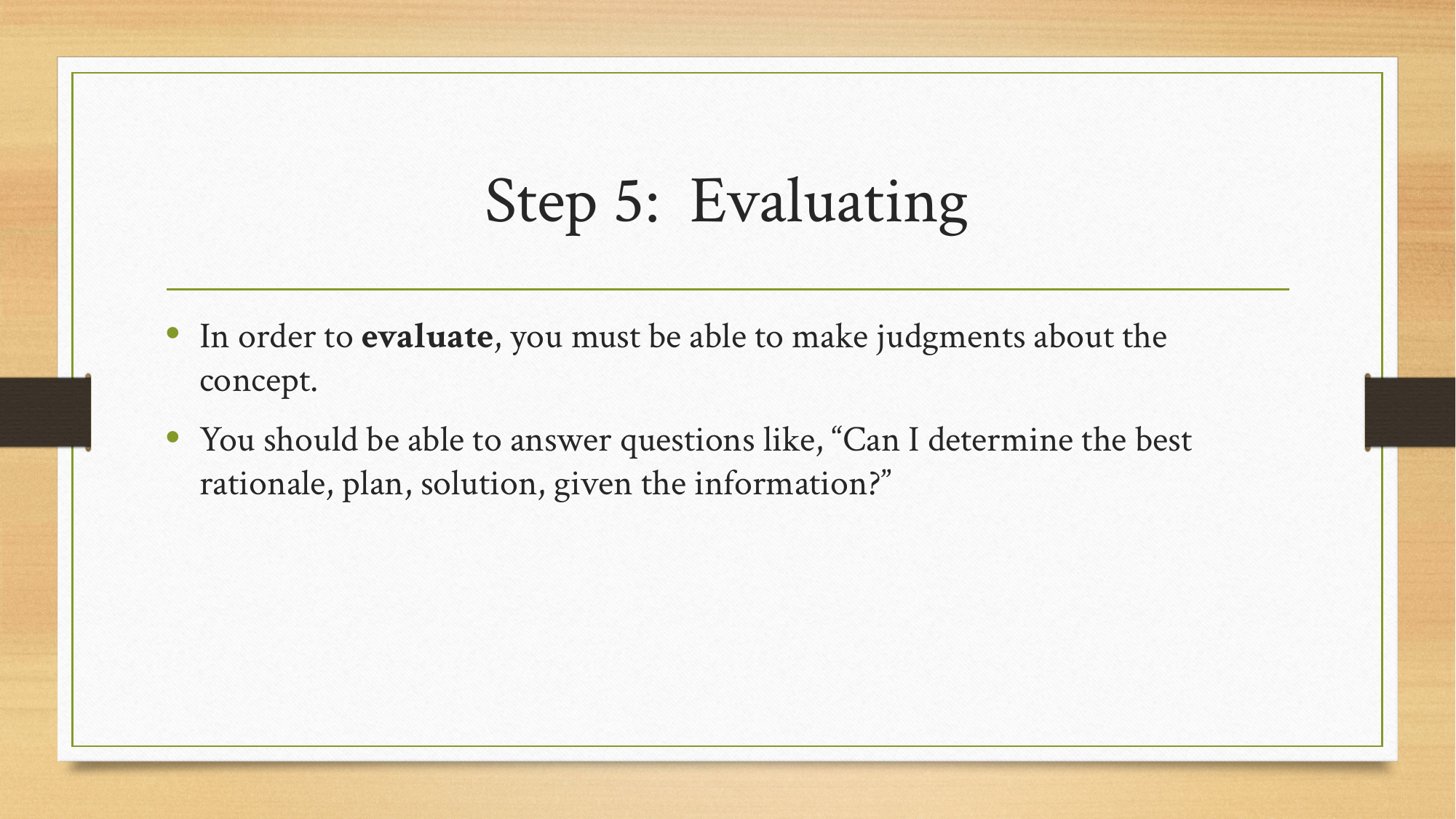

# Step 5:  Evaluating
In order to evaluate, you must be able to make judgments about the concept.
You should be able to answer questions like, “Can I determine the best rationale, plan, solution, given the information?”